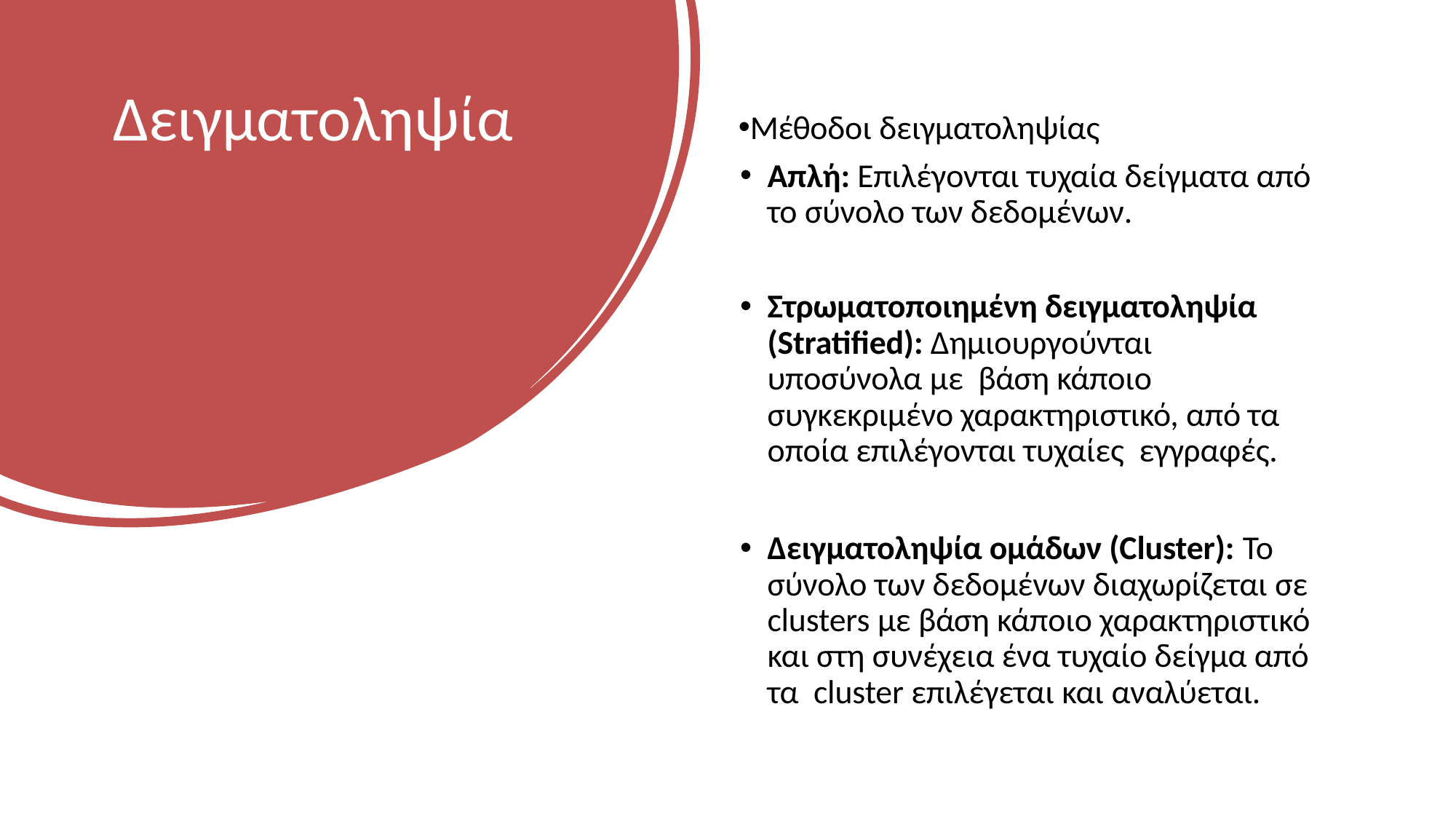

# Δειγματοληψία
Μέθοδοι δειγματοληψίας
Απλή: Επιλέγονται τυχαία δείγματα από το σύνολο των δεδομένων.

Στρωματοποιημένη δειγματοληψία (Stratified): Δημιουργούνται υποσύνολα με  βάση κάποιο συγκεκριμένο χαρακτηριστικό, από τα οποία επιλέγονται τυχαίες  εγγραφές.

Δειγματοληψία ομάδων (Cluster): Το σύνολο των δεδομένων διαχωρίζεται σε  clusters με βάση κάποιο χαρακτηριστικό και στη συνέχεια ένα τυχαίο δείγμα από τα  cluster επιλέγεται και αναλύεται.